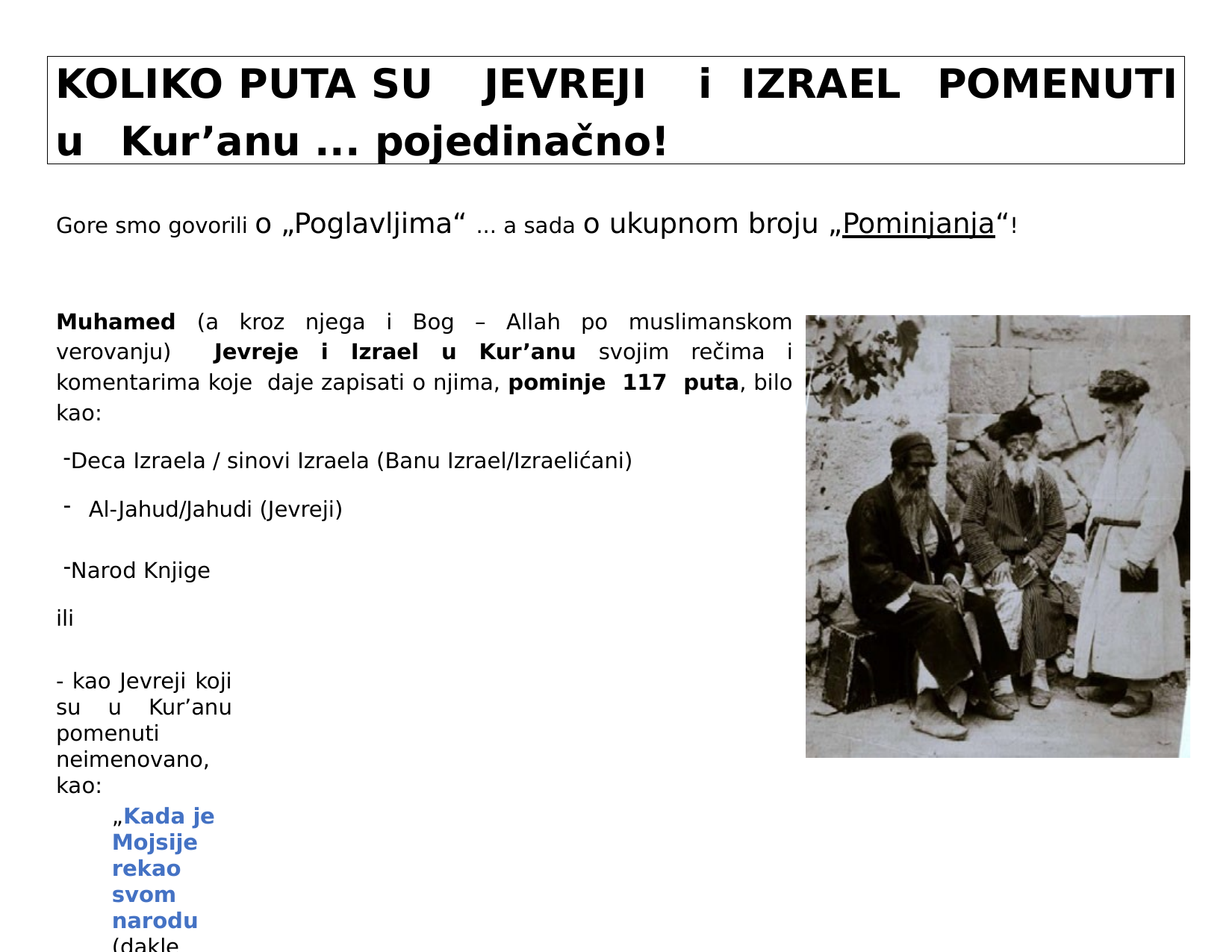

KOLIKO PUTA SU	JEVREJI	i	IZRAEL	POMENUTI
u	Kur’anu ... pojedinačno!
Gore smo govorili o „Poglavljima“ ... a sada o ukupnom broju „Pominjanja“!

Muhamed (a kroz njega i Bog – Allah po muslimanskom verovanju)  Jevreje i Izrael u Kur’anu svojim rečima i komentarima koje  daje zapisati o njima, pominje  117  puta, bilo kao:
Deca Izraela / sinovi Izraela (Banu Izrael/Izraelićani)
Al-Jahud/Jahudi (Jevreji)
Narod Knjige  ili

- kao Jevreji koji su u Kur’anu pomenuti neimenovano, kao:
„Kada je Mojsije rekao svom narodu (dakle Jevrejima) ili
„Oni kojima je dat Tevrat (jevrejska Tora – „Pet Knjiga  Mojsijevih“ – dakle Jevreji) ili
„A kako će se oni (dakle Jevreji) obraćati tebi da im sudiš, a imaju Tevrat (jevrejsku Toru
– Pet Knjiga Mojsijevih – dakle Jevreji), itd.